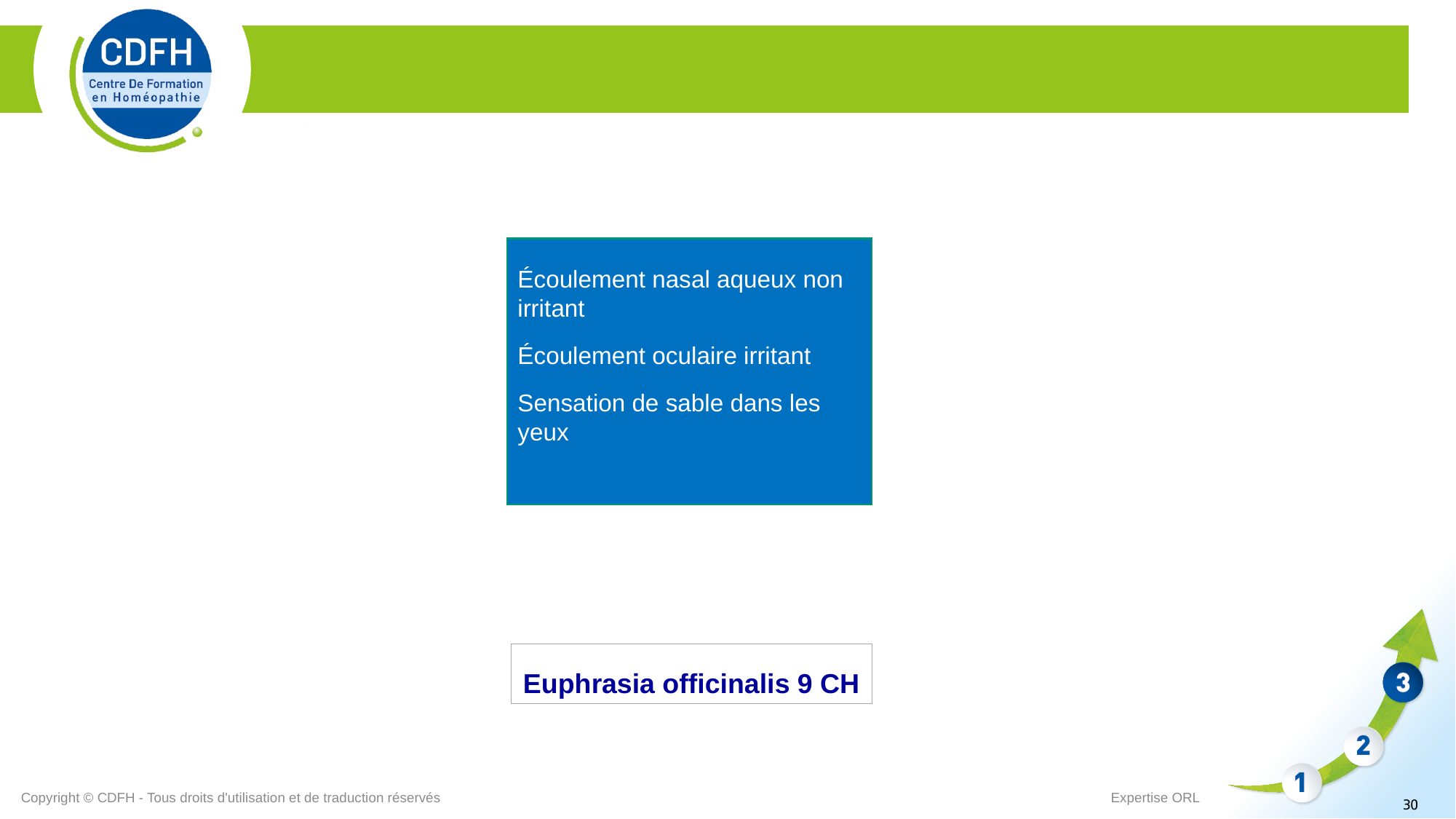

Écoulement nasal aqueux non irritant
Écoulement oculaire irritant
Sensation de sable dans les yeux
Euphrasia officinalis 9 CH